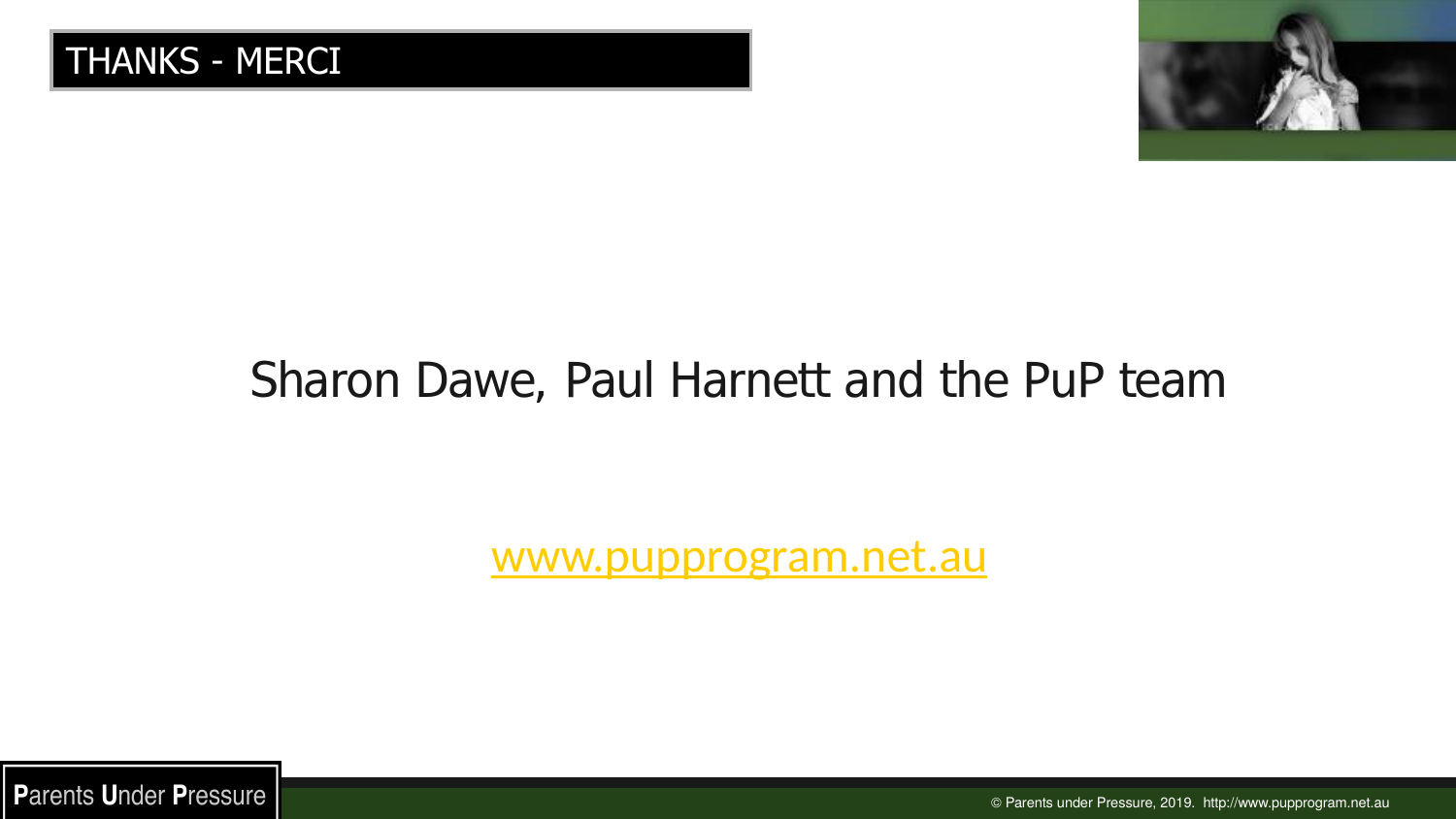

THANKS - MERCI

Sharon Dawe, Paul Harnett and the PuP team

www.pupprogram.net.au